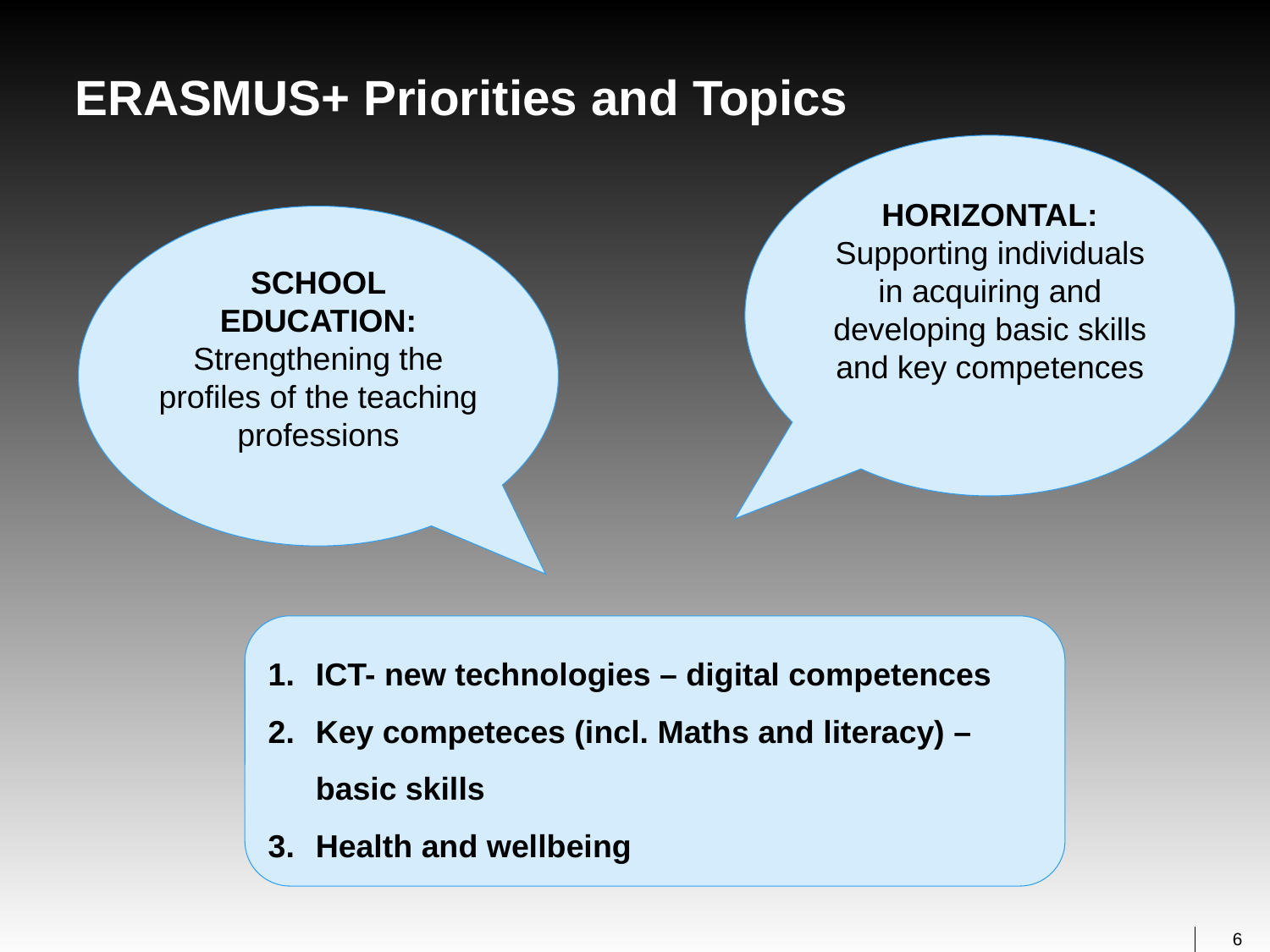

# ERASMUS+ Priorities and Topics
HORIZONTAL: Supporting individuals in acquiring and developing basic skills and key competences
SCHOOL EDUCATION: Strengthening the profiles of the teaching professions
ICT- new technologies – digital competences
Key competeces (incl. Maths and literacy) – basic skills
Health and wellbeing

6